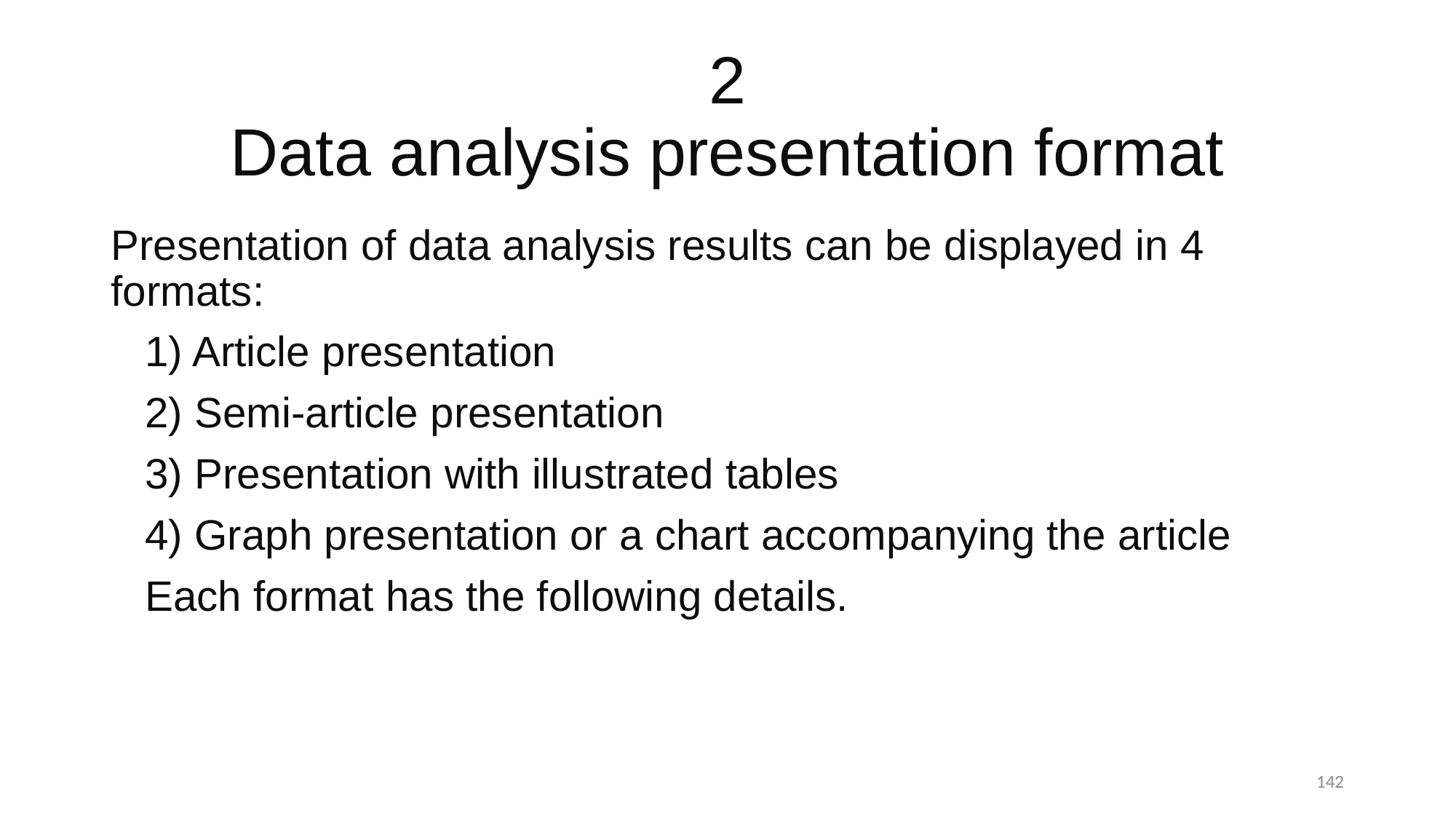

# 2 Data analysis presentation format
Presentation of data analysis results can be displayed in 4 formats:
1) Article presentation
2) Semi-article presentation
3) Presentation with illustrated tables
4) Graph presentation or a chart accompanying the article
Each format has the following details.
142